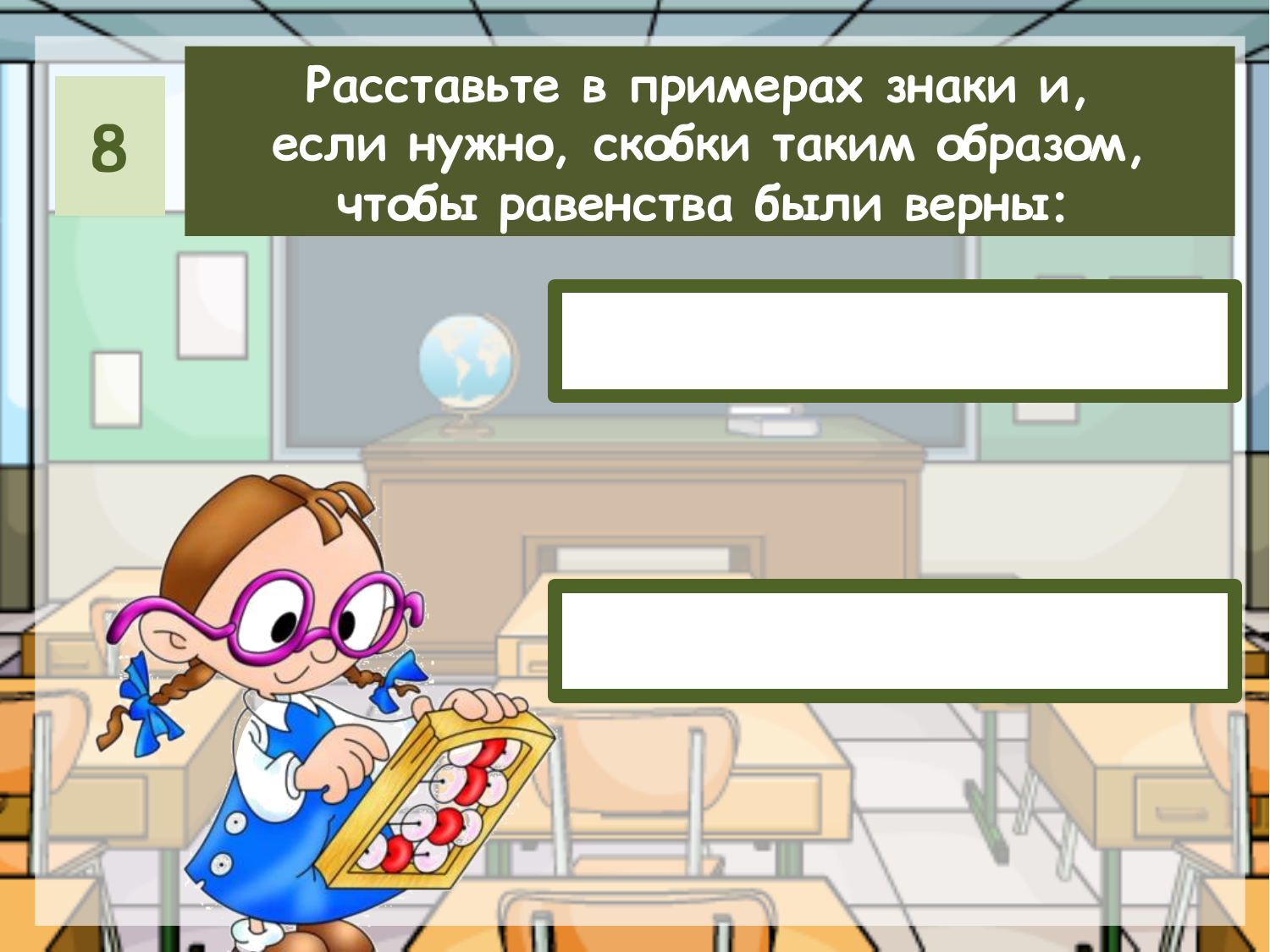

Расставьте в примерах знаки и,
если нужно, скобки таким образом,
чтобы равенства были верны:
8
1·2=2
1 2 = 2

(6-6:6)·6=30
6 6 6 6 = 30